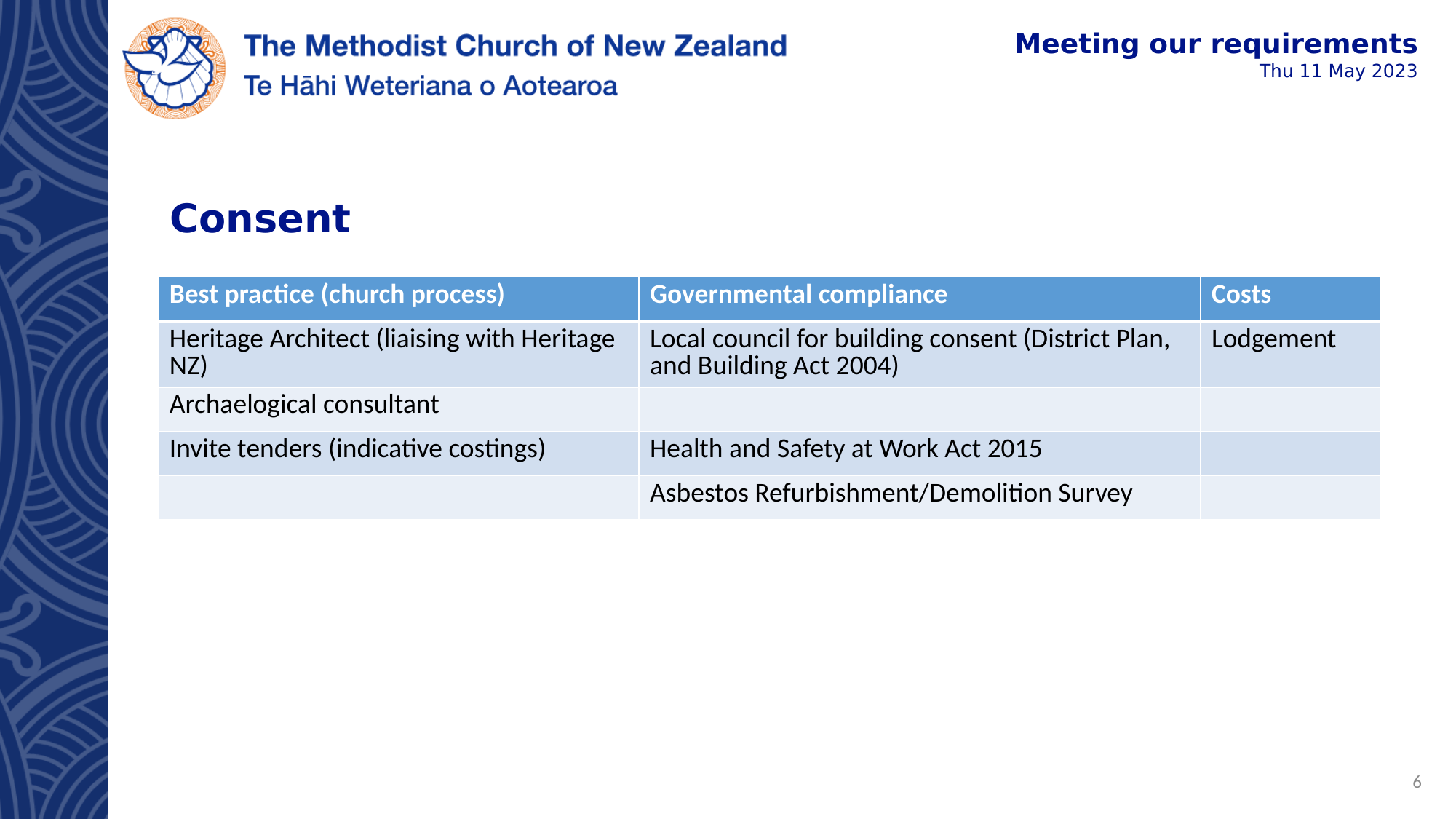

# Consent
| Best practice (church process) | Governmental compliance | Costs |
| --- | --- | --- |
| Heritage Architect (liaising with Heritage NZ) | Local council for building consent (District Plan, and Building Act 2004) | Lodgement |
| Archaelogical consultant |  |  |
| Invite tenders (indicative costings) | Health and Safety at Work Act 2015 |  |
|  | Asbestos Refurbishment/Demolition Survey |  |
6